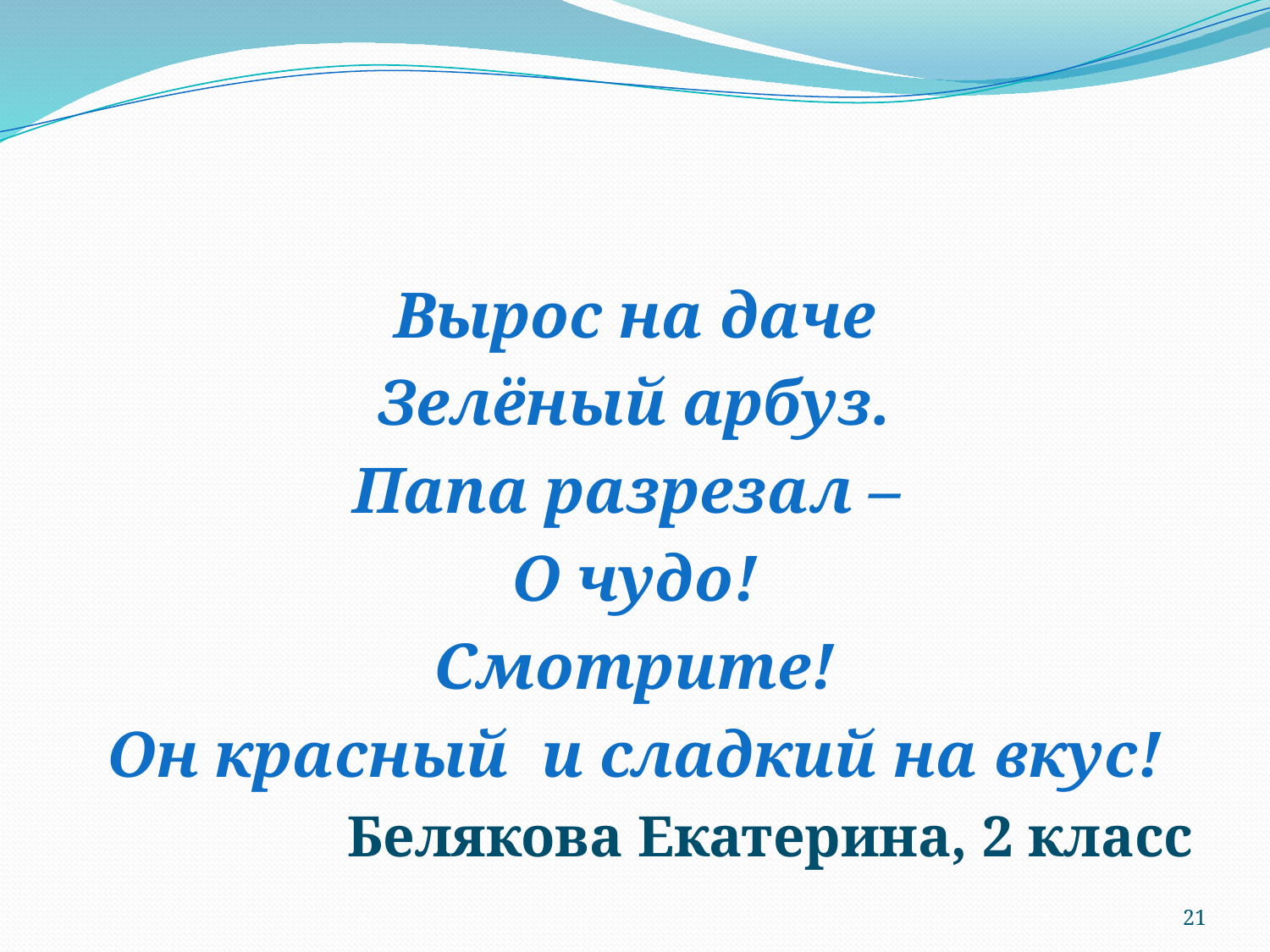

Вырос на даче
Зелёный арбуз.
Папа разрезал –
О чудо!
Смотрите!
Он красный  и сладкий на вкус!
Белякова Екатерина, 2 класс

21